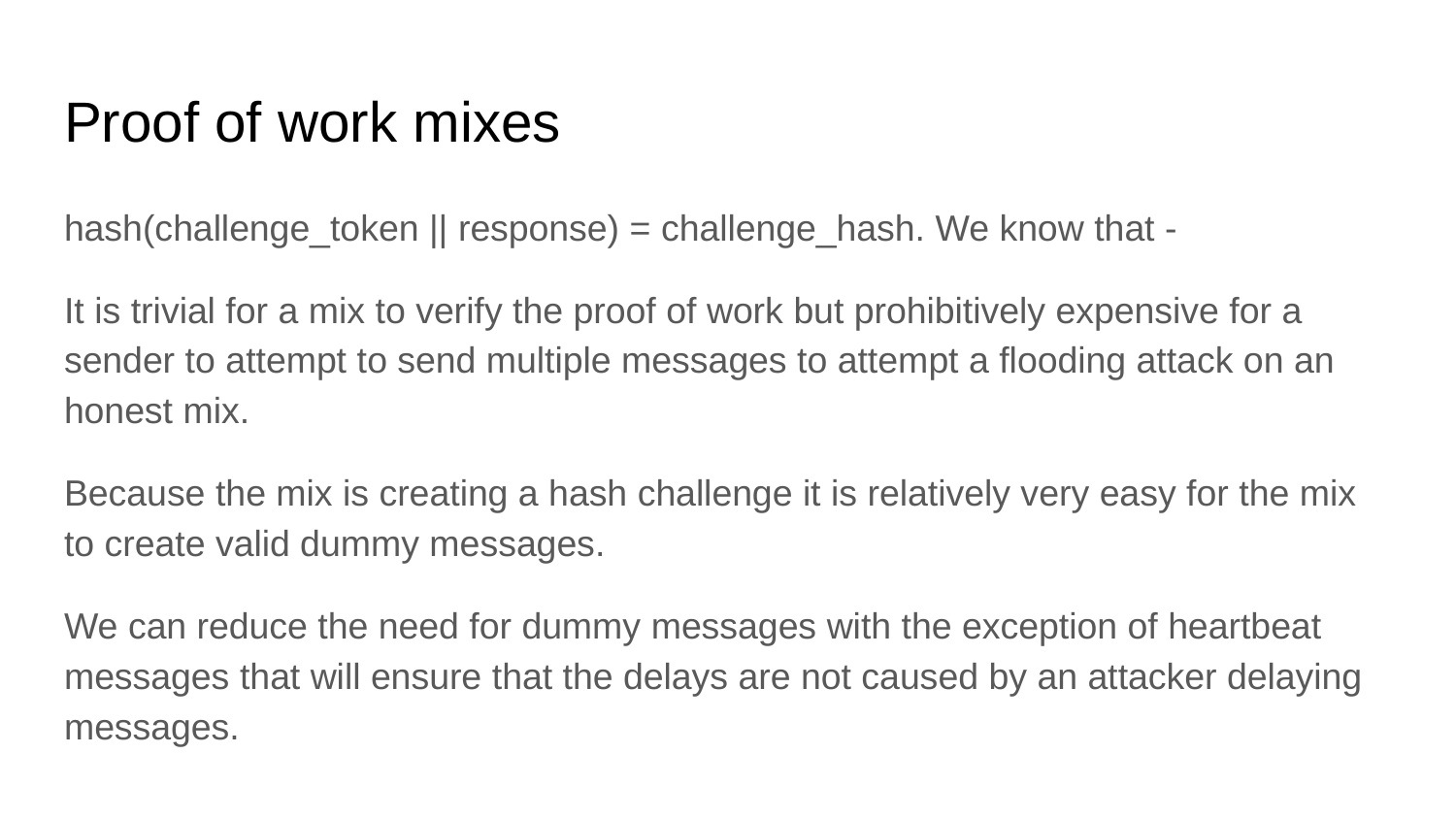

# Proof of work mixes
hash(challenge_token || response) = challenge_hash. We know that -
It is trivial for a mix to verify the proof of work but prohibitively expensive for a sender to attempt to send multiple messages to attempt a flooding attack on an honest mix.
Because the mix is creating a hash challenge it is relatively very easy for the mix to create valid dummy messages.
We can reduce the need for dummy messages with the exception of heartbeat messages that will ensure that the delays are not caused by an attacker delaying messages.